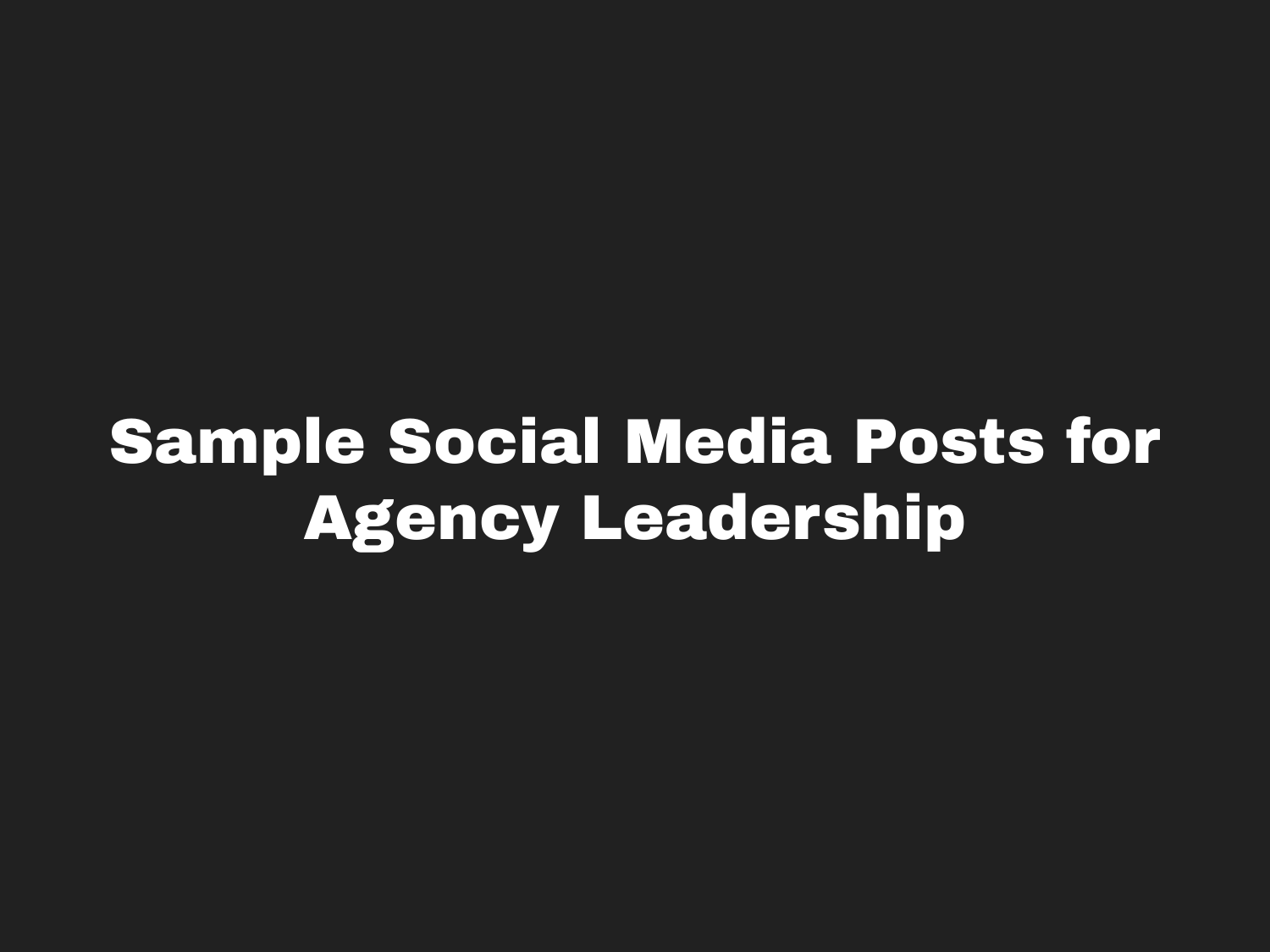

# Sample Social Media Posts for Agency Leadership